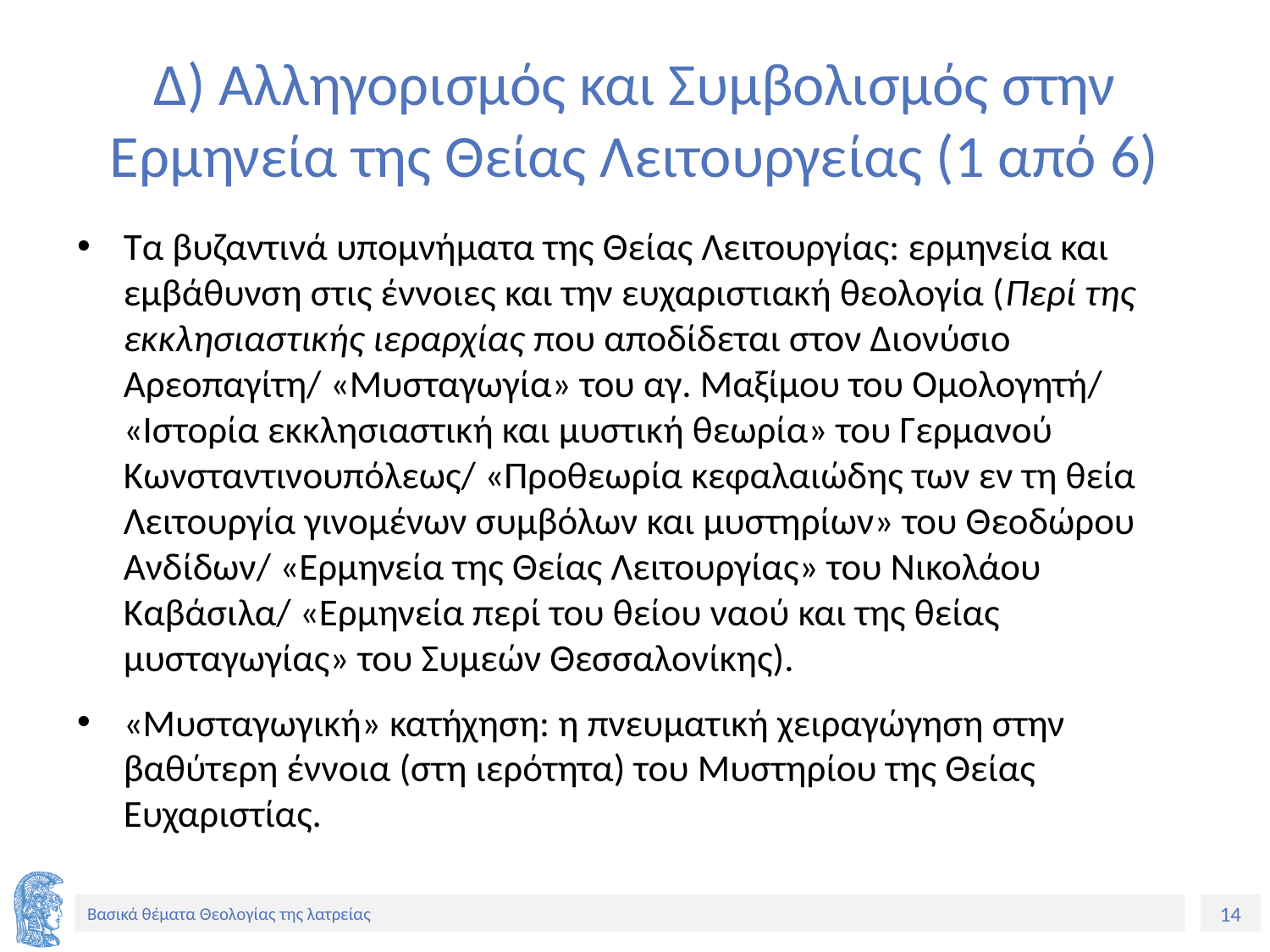

# Δ) Αλληγορισμός και Συμβολισμός στην Ερμηνεία της Θείας Λειτουργείας (1 από 6)
Τα βυζαντινά υπομνήματα της Θείας Λειτουργίας: ερμηνεία και εμβάθυνση στις έννοιες και την ευχαριστιακή θεολογία (Περί της εκκλησιαστικής ιεραρχίας που αποδίδεται στον Διονύσιο Αρεοπαγίτη/ «Μυσταγωγία» του αγ. Μαξίμου του Ομολογητή/ «Ιστορία εκκλησιαστική και μυστική θεωρία» του Γερμανού Κωνσταντινουπόλεως/ «Προθεωρία κεφαλαιώδης των εν τη θεία Λειτουργία γινομένων συμβόλων και μυστηρίων» του Θεοδώρου Ανδίδων/ «Ερμηνεία της Θείας Λειτουργίας» του Νικολάου Καβάσιλα/ «Ερμηνεία περί του θείου ναού και της θείας μυσταγωγίας» του Συμεών Θεσσαλονίκης).
«Μυσταγωγική» κατήχηση: η πνευματική χειραγώγηση στην βαθύτερη έννοια (στη ιερότητα) του Μυστηρίου της Θείας Ευχαριστίας.